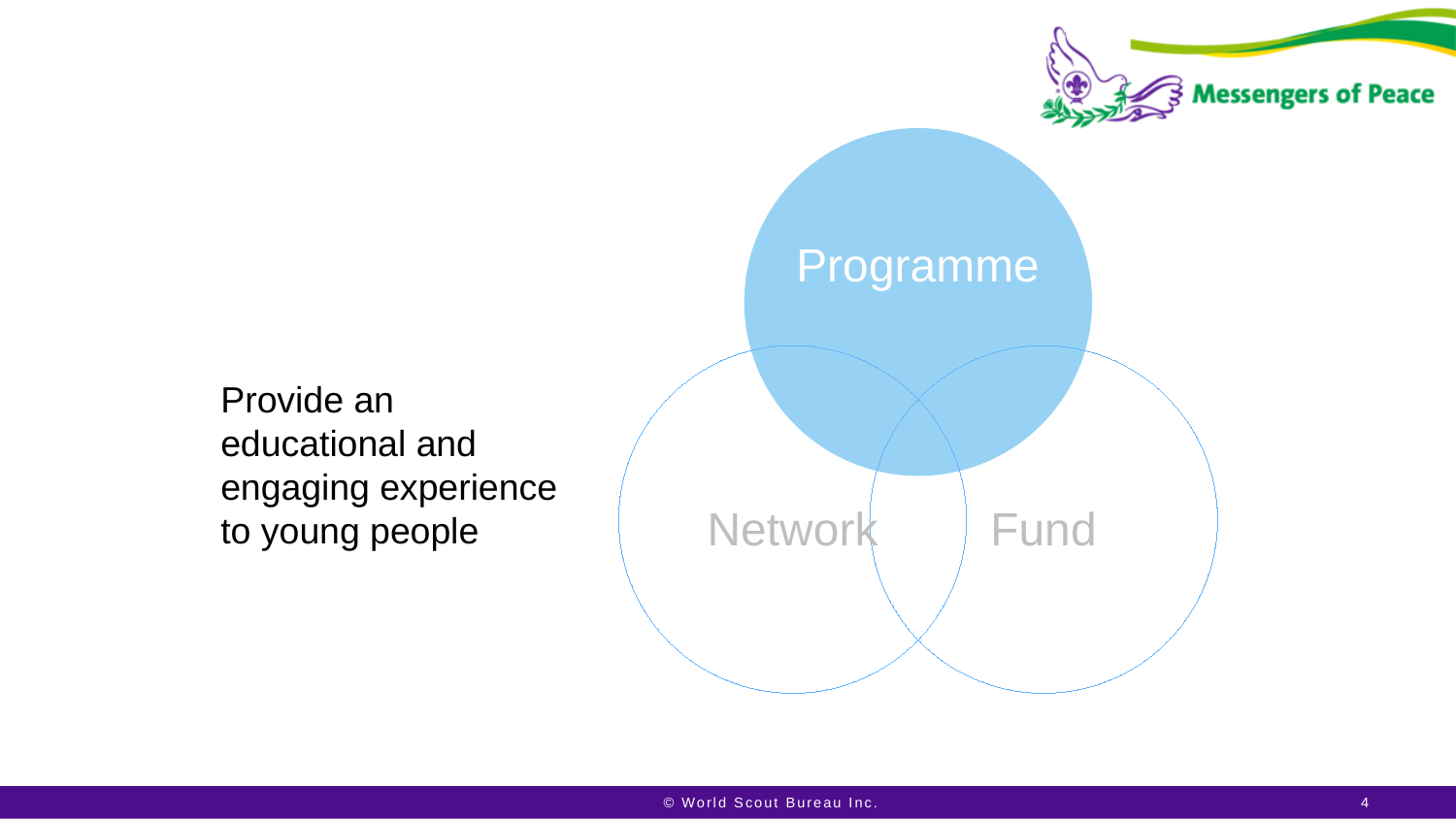

Programme
Fund
Network
Provide an educational and engaging experience to young people
© World Scout Bureau Inc.
4